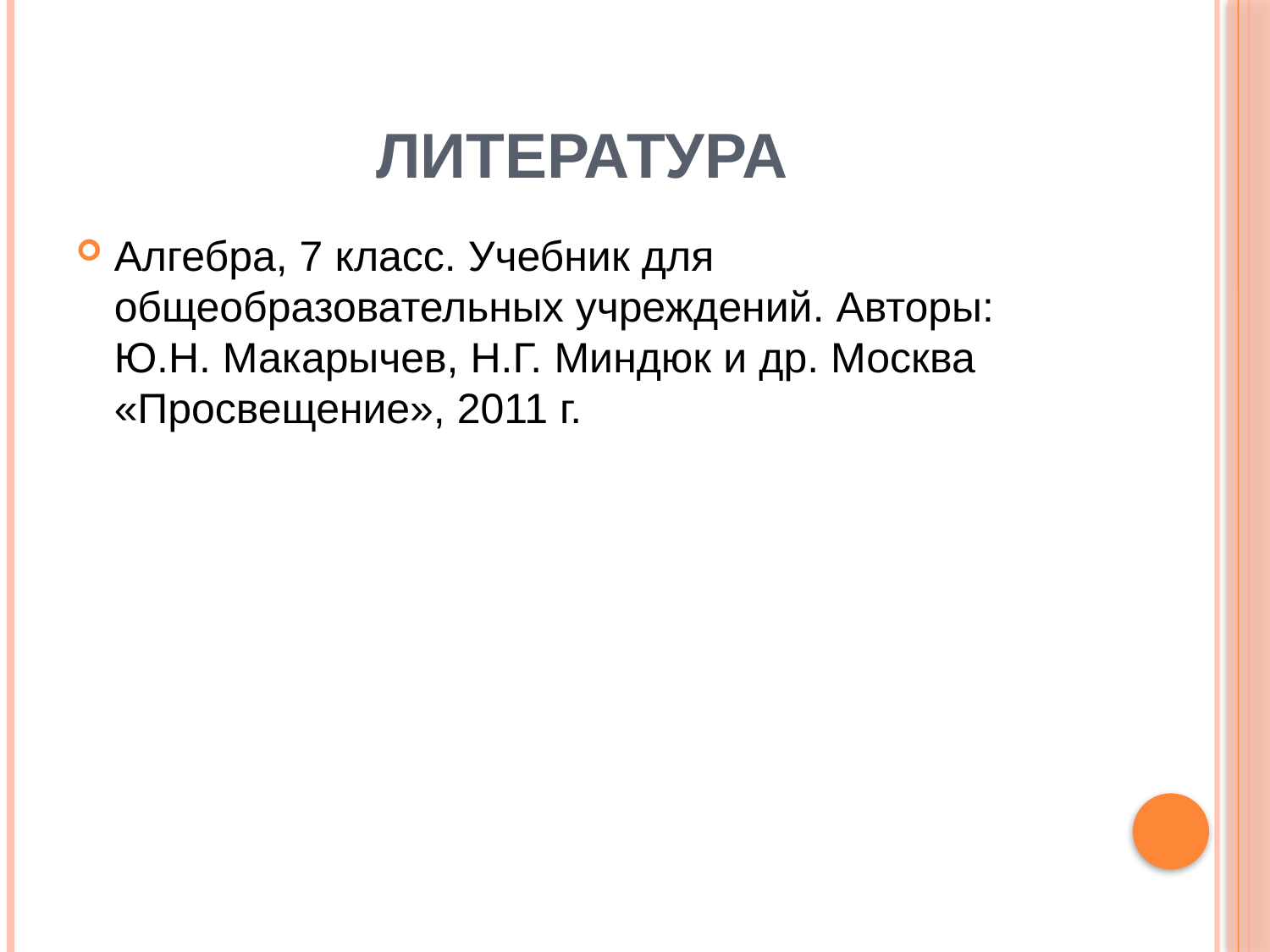

# Литература
Алгебра, 7 класс. Учебник для общеобразовательных учреждений. Авторы: Ю.Н. Макарычев, Н.Г. Миндюк и др. Москва «Просвещение», 2011 г.